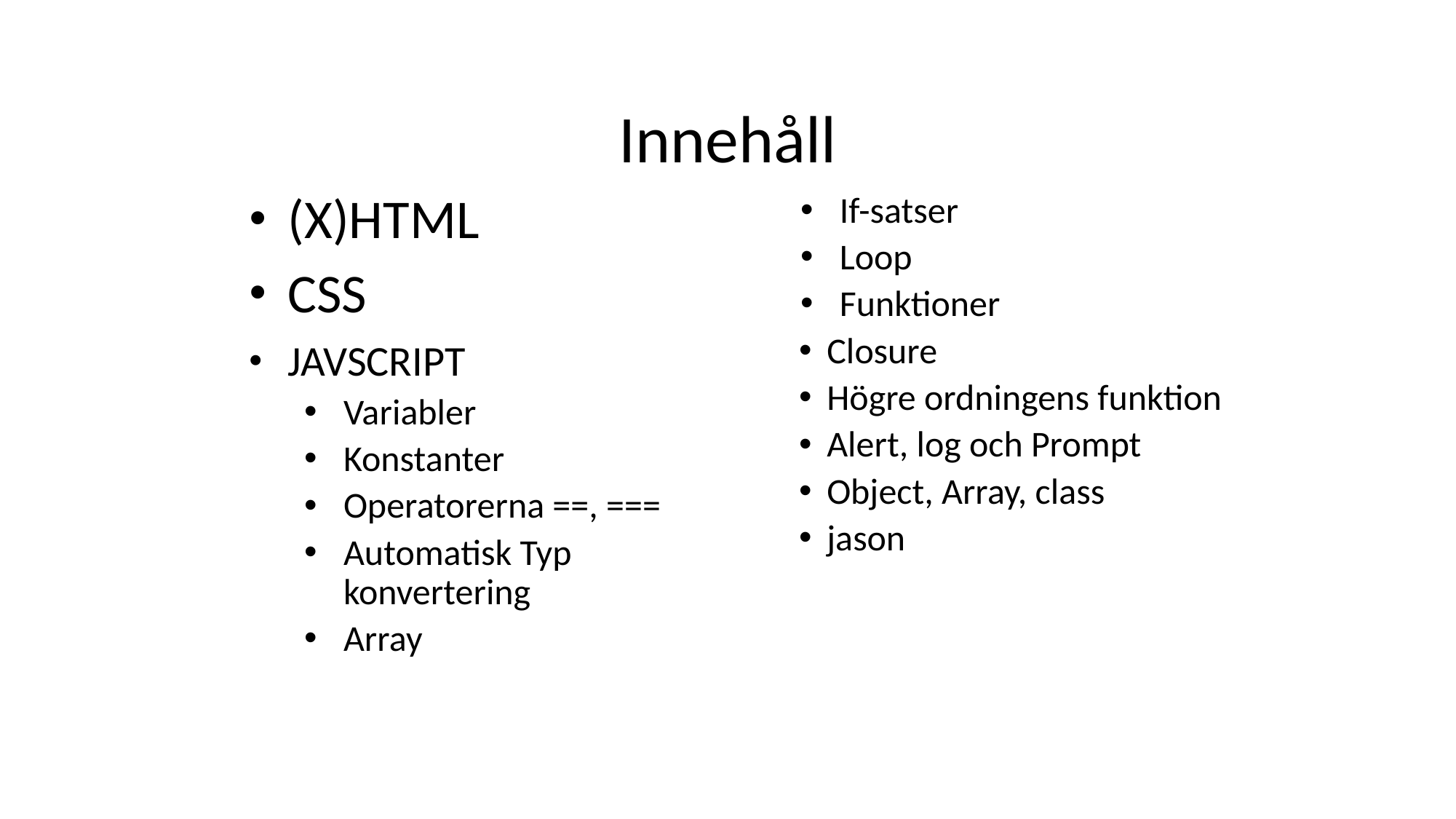

# Innehåll
(X)HTML
CSS
JAVSCRIPT
Variabler
Konstanter
Operatorerna ==, ===
Automatisk Typ konvertering
Array
If-satser
Loop
Funktioner
Closure
Högre ordningens funktion
Alert, log och Prompt
Object, Array, class
jason